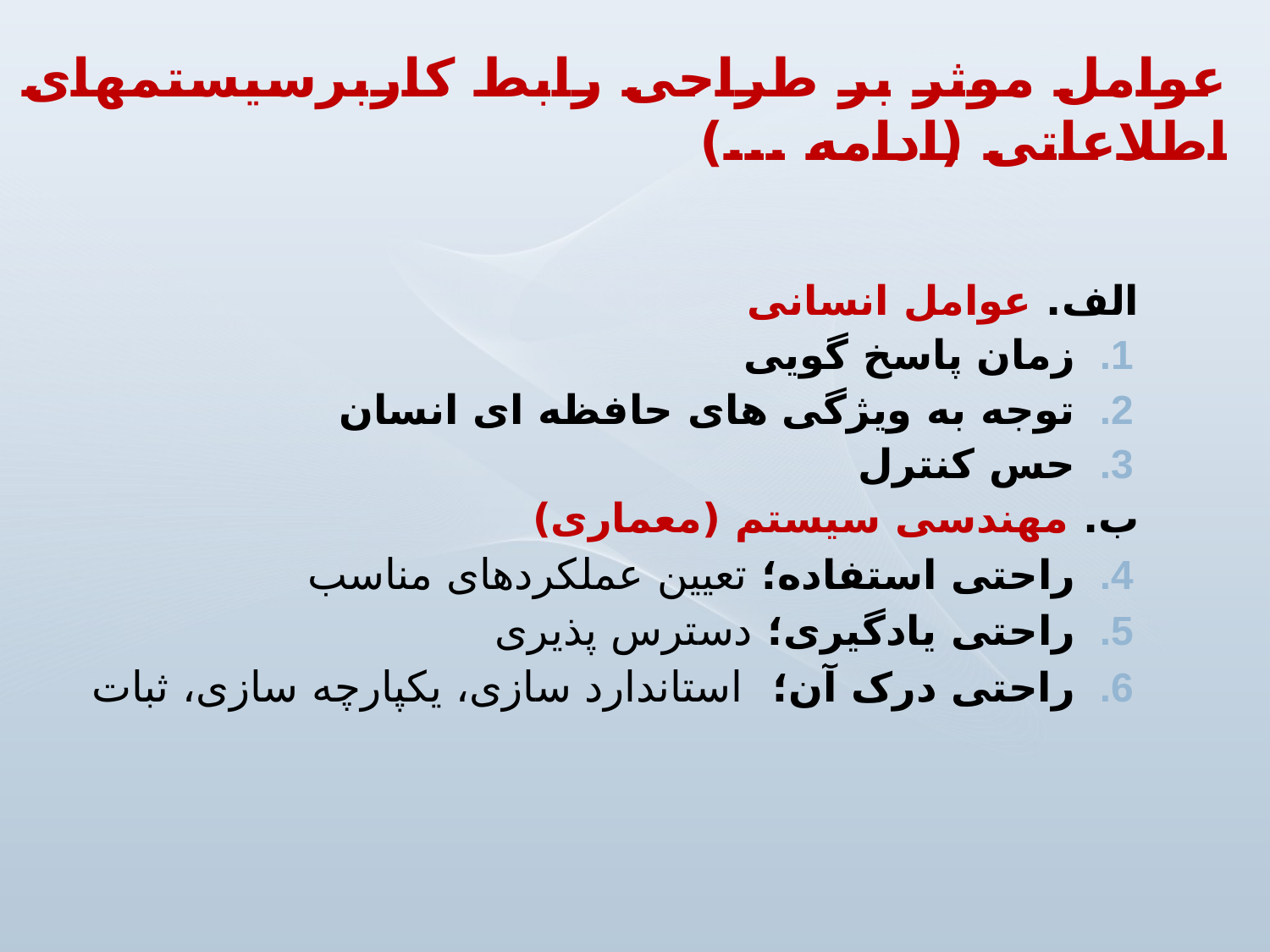

عوامل موثر بر طراحی رابط کاربرسیستمهای اطلاعاتی (ادامه ...)

الف. عوامل انسانی
زمان پاسخ گویی
توجه به ویژگی های حافظه ای انسان
حس کنترل
ب. مهندسی سیستم (معماری)
راحتی استفاده؛ تعیین عملکردهای مناسب
راحتی یادگیری؛ دسترس پذیری
راحتی درک آن؛  استاندارد سازی، یکپارچه سازی، ثبات